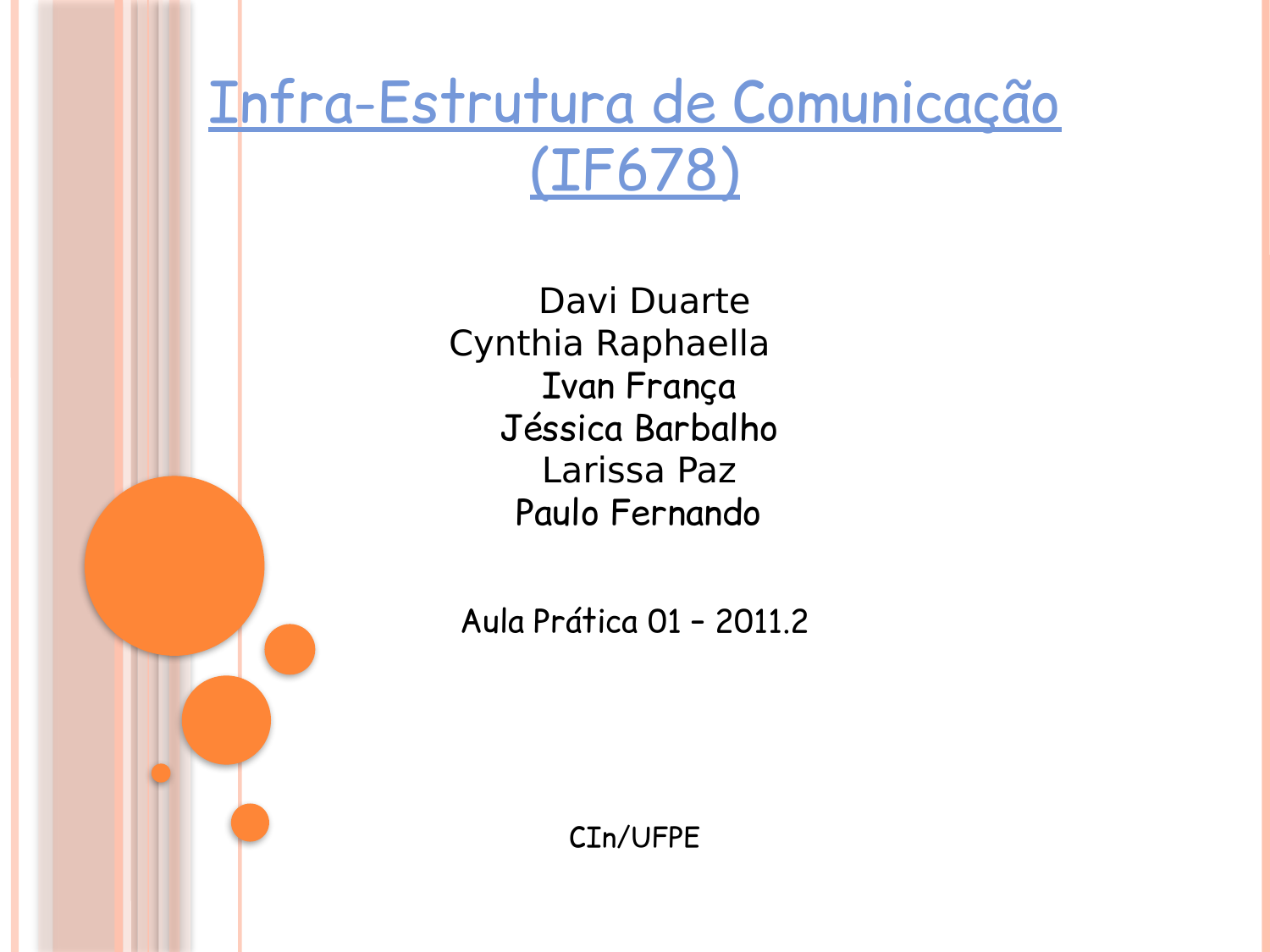

Infra-Estrutura de Comunicação
(IF678)

 Davi Duarte
Cynthia Raphaella
Ivan França
Jéssica Barbalho
Larissa Paz
Paulo Fernando

Aula Prática 01 – 2011.2
CIn/UFPE